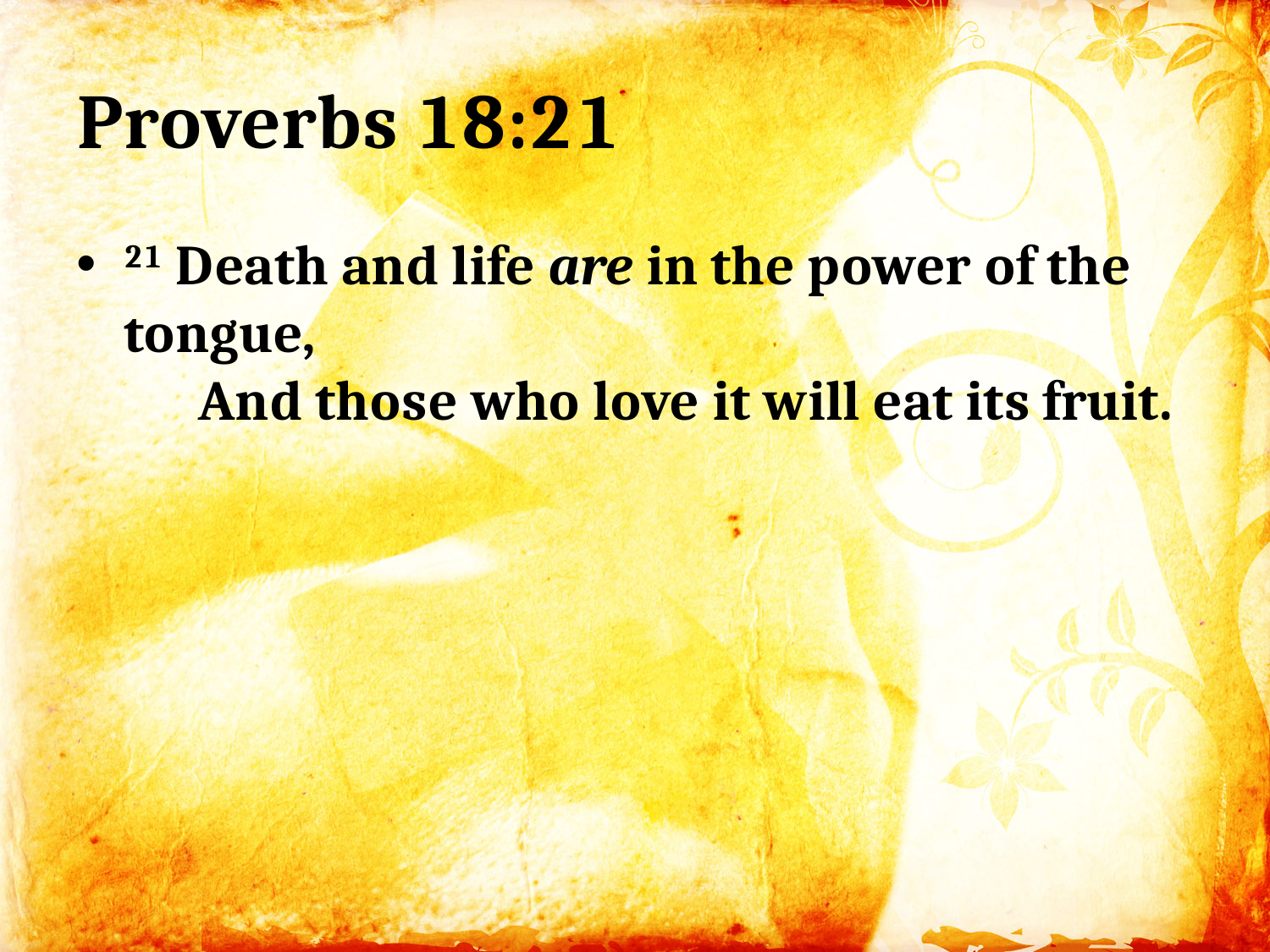

# Proverbs 18:21
21 Death and life are in the power of the tongue,
      And those who love it will eat its fruit.